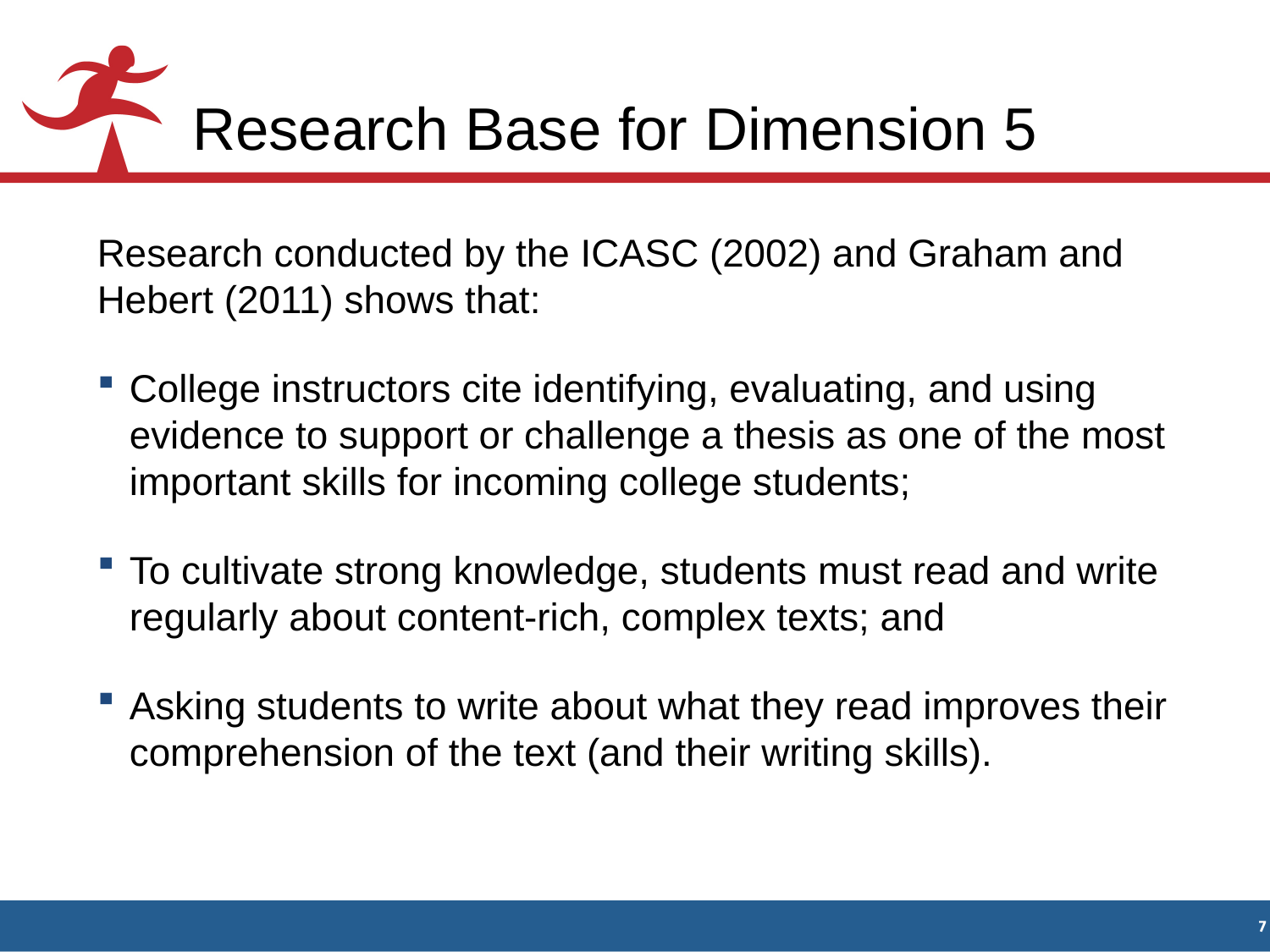

# Research Base for Dimension 5
Research conducted by the ICASC (2002) and Graham and Hebert (2011) shows that:
College instructors cite identifying, evaluating, and using evidence to support or challenge a thesis as one of the most important skills for incoming college students;
To cultivate strong knowledge, students must read and write regularly about content-rich, complex texts; and
Asking students to write about what they read improves their comprehension of the text (and their writing skills).